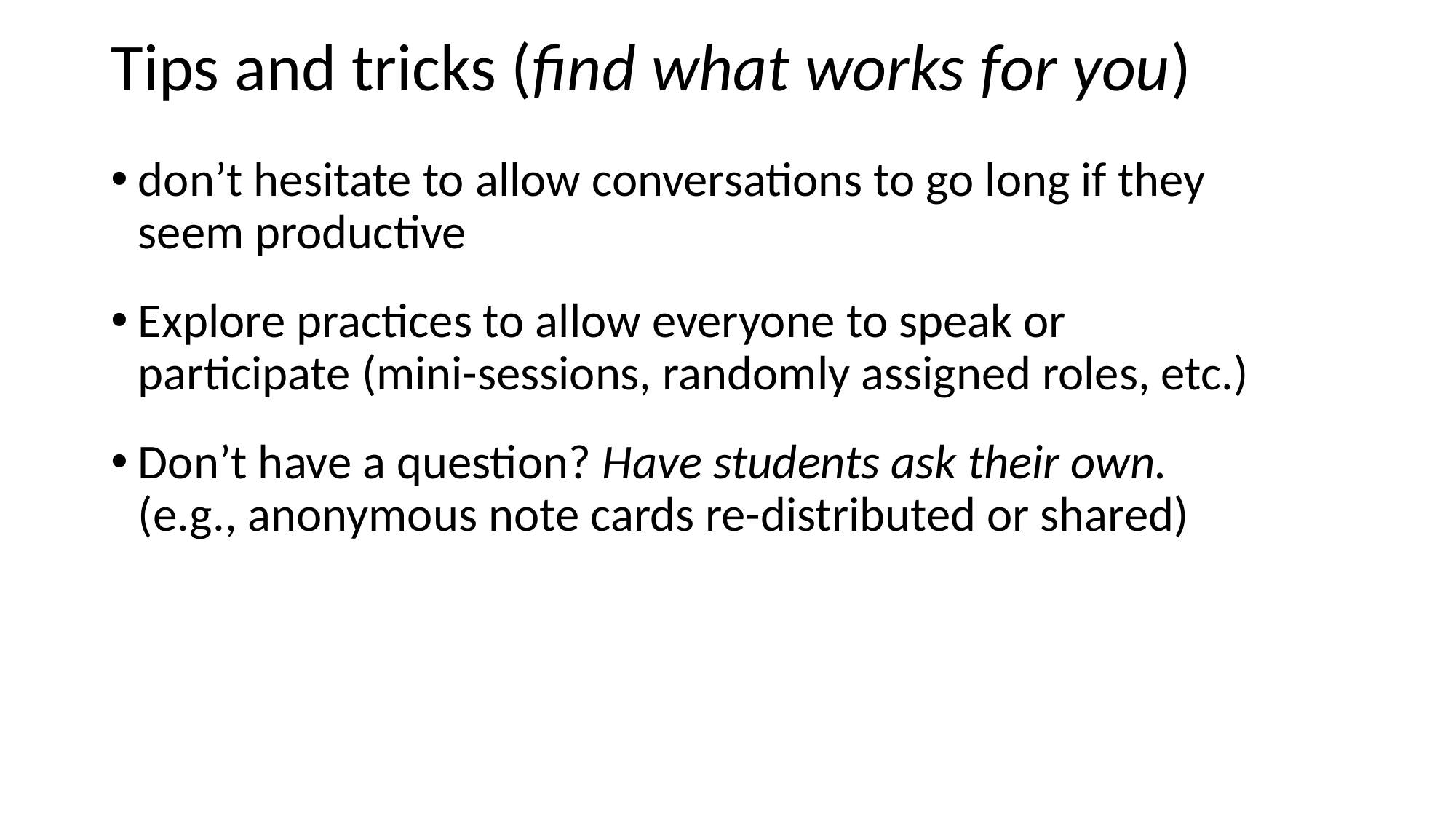

# Tips and tricks (find what works for you)
don’t hesitate to allow conversations to go long if they seem productive
Explore practices to allow everyone to speak or participate (mini-sessions, randomly assigned roles, etc.)
Don’t have a question? Have students ask their own. (e.g., anonymous note cards re-distributed or shared)